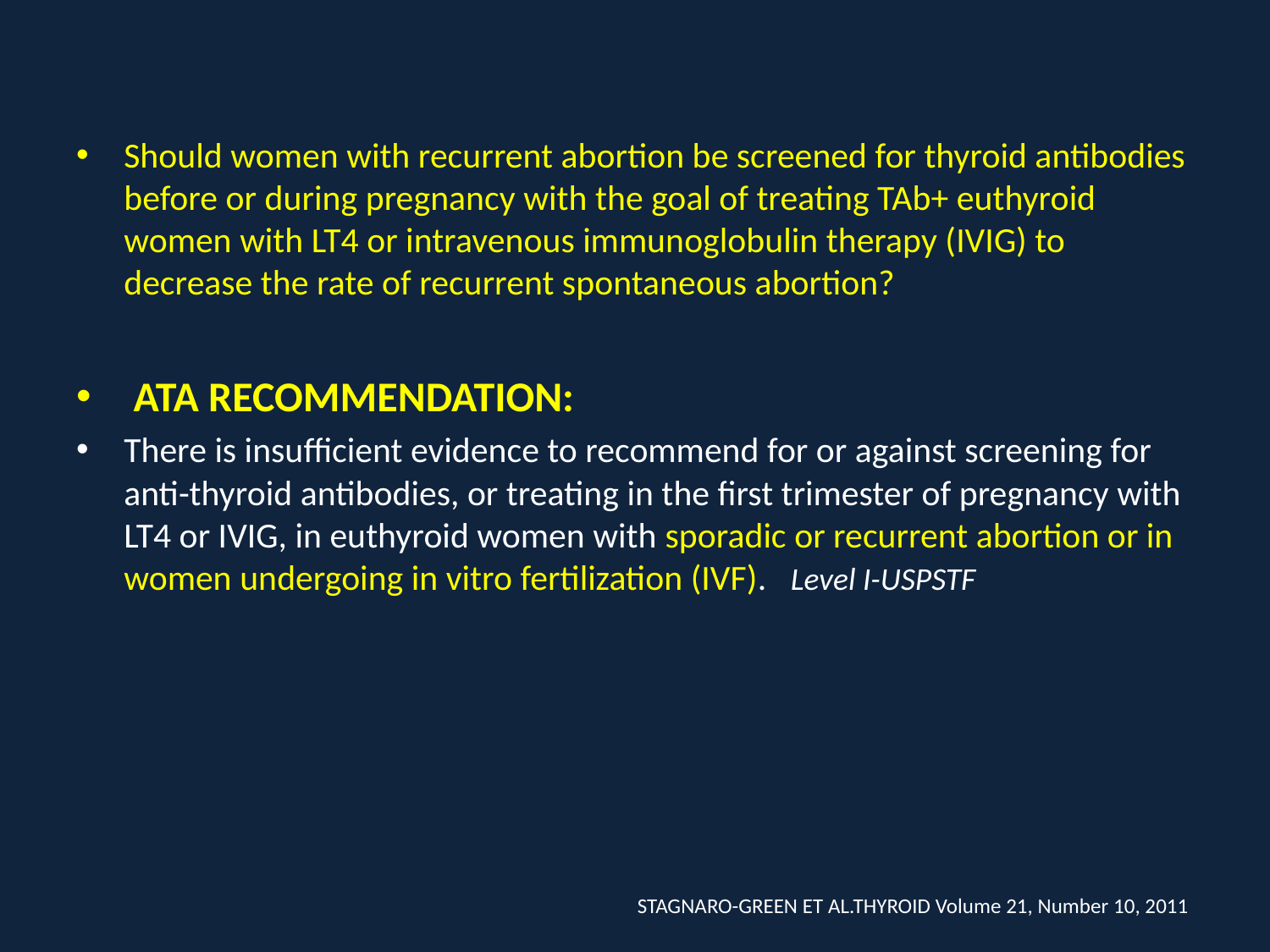

Should women with recurrent abortion be screened for thyroid antibodies before or during pregnancy with the goal of treating TAb+ euthyroid women with LT4 or intravenous immunoglobulin therapy (IVIG) to decrease the rate of recurrent spontaneous abortion?

 ATA RECOMMENDATION:
There is insufficient evidence to recommend for or against screening for anti-thyroid antibodies, or treating in the first trimester of pregnancy with LT4 or IVIG, in euthyroid women with sporadic or recurrent abortion or in women undergoing in vitro fertilization (IVF).   Level I-USPSTF

STAGNARO-GREEN ET AL.THYROID Volume 21, Number 10, 2011